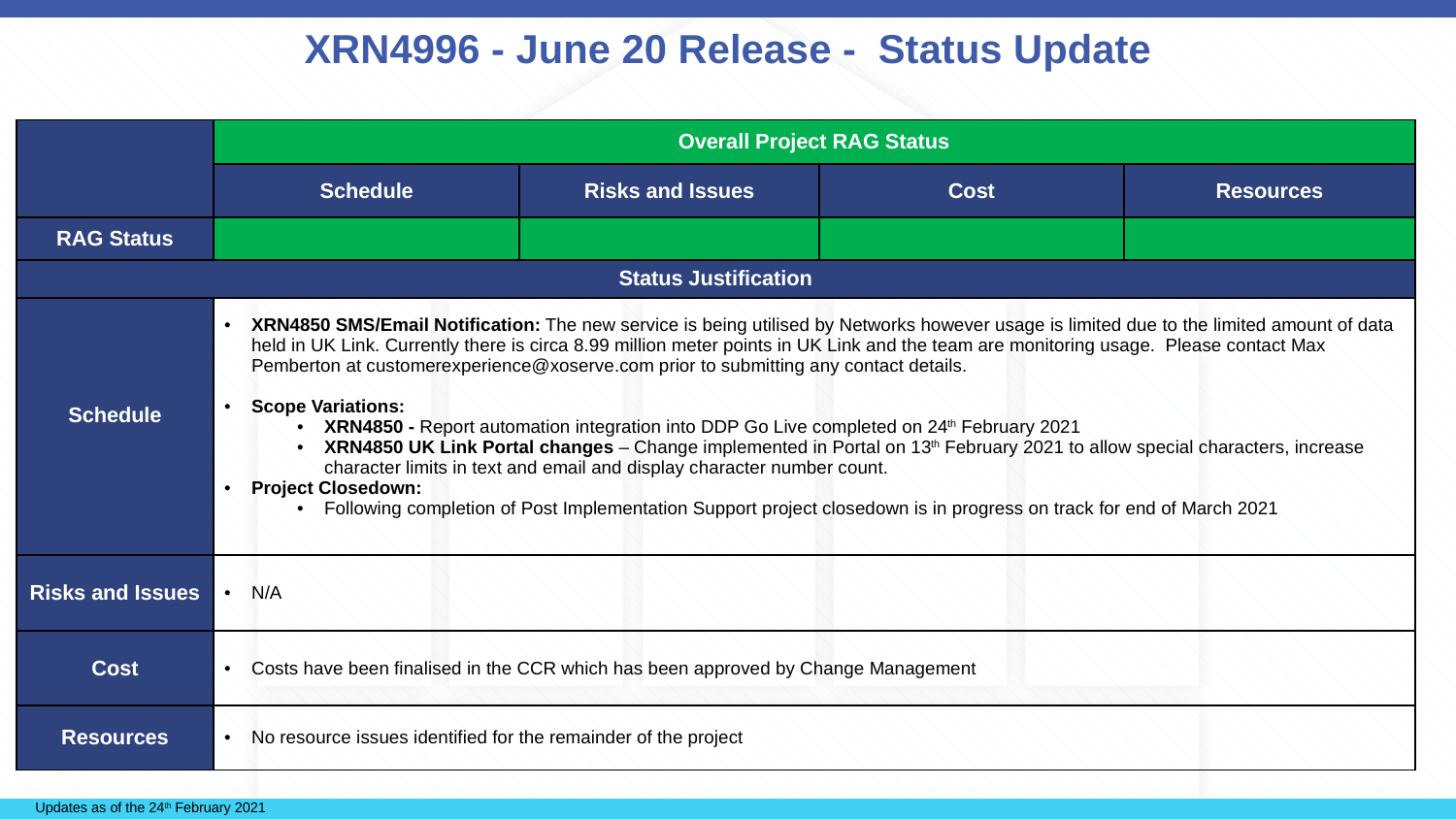

# XRN4996 - June 20 Release -  Status Update
|  | Overall Project RAG Status |  |  |  |
| --- | --- | --- | --- | --- |
|  | Schedule | Risks and Issues | Cost | Resources |
| RAG Status |  |  |  |  |
| Status Justification |  |  |  |  |
| Schedule | XRN4850 SMS/Email Notification: The new service is being utilised by Networks however usage is limited due to the limited amount of data held in UK Link. Currently there is circa 8.99 million meter points in UK Link and the team are monitoring usage. Please contact Max Pemberton at customerexperience@xoserve.com prior to submitting any contact details. Scope Variations: XRN4850 - Report automation integration into DDP Go Live completed on 24th February 2021 XRN4850 UK Link Portal changes – Change implemented in Portal on 13th February 2021 to allow special characters, increase character limits in text and email and display character number count. Project Closedown: Following completion of Post Implementation Support project closedown is in progress on track for end of March 2021 |  |  |  |
| Risks and Issues | N/A |  |  |  |
| Cost | Costs have been finalised in the CCR which has been approved by Change Management |  |  |  |
| Resources | No resource issues identified for the remainder of the project |  |  |  |
Updates as of the 24th February 2021